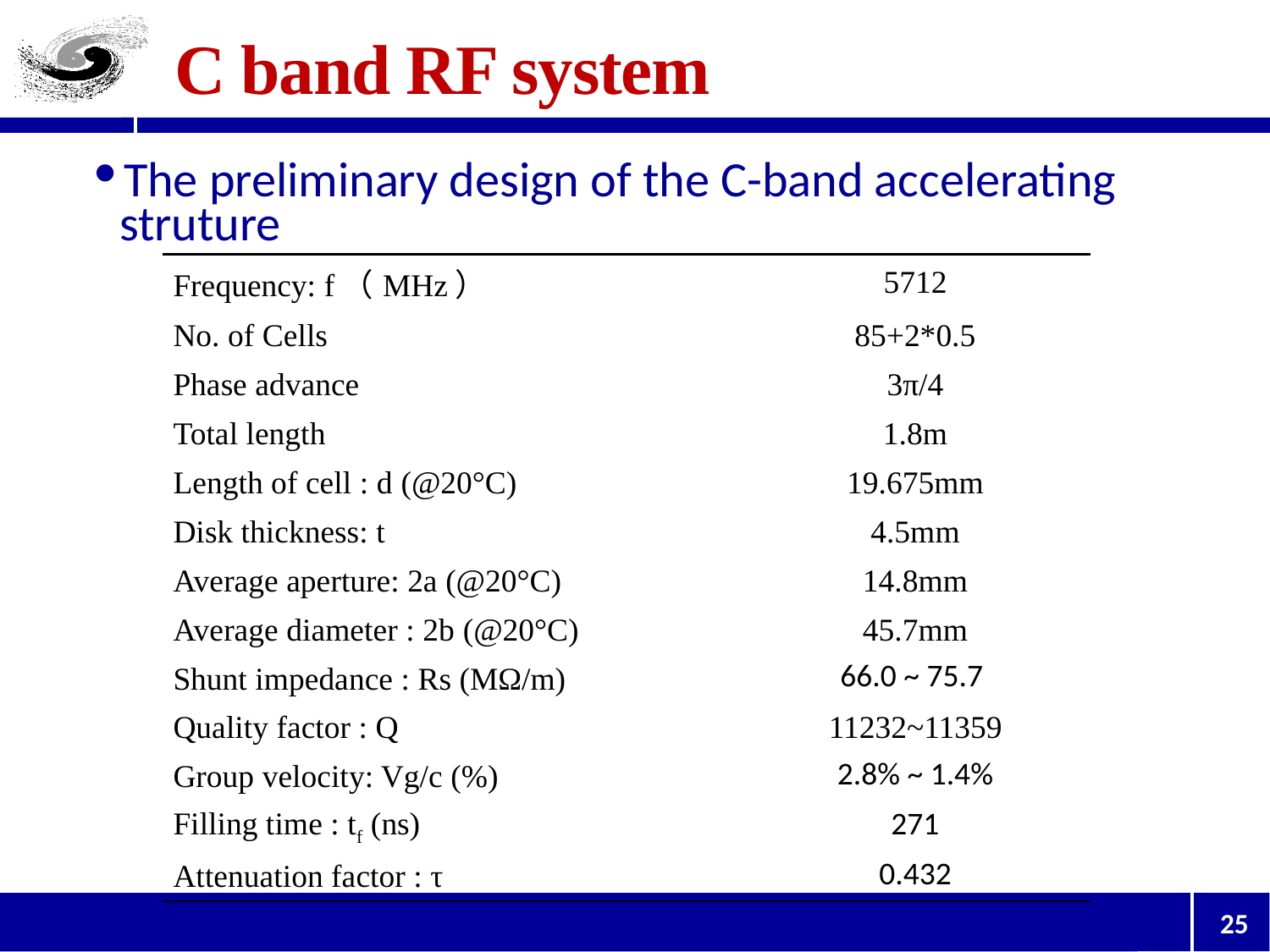

# C band RF system
The preliminary design of the C-band accelerating struture

| Frequency: f（MHz） | 5712 |
| --- | --- |
| No. of Cells | 85+2\*0.5 |
| Phase advance | 3π/4 |
| Total length | 1.8m |
| Length of cell : d (@20°C) | 19.675mm |
| Disk thickness: t | 4.5mm |
| Average aperture: 2a (@20°C) | 14.8mm |
| Average diameter : 2b (@20°C) | 45.7mm |
| Shunt impedance : Rs (MΩ/m) | 66.0 ~ 75.7 |
| Quality factor : Q | 11232~11359 |
| Group velocity: Vg/c (%) | 2.8% ~ 1.4% |
| Filling time : tf (ns) | 271 |
| Attenuation factor : τ | 0.432 |